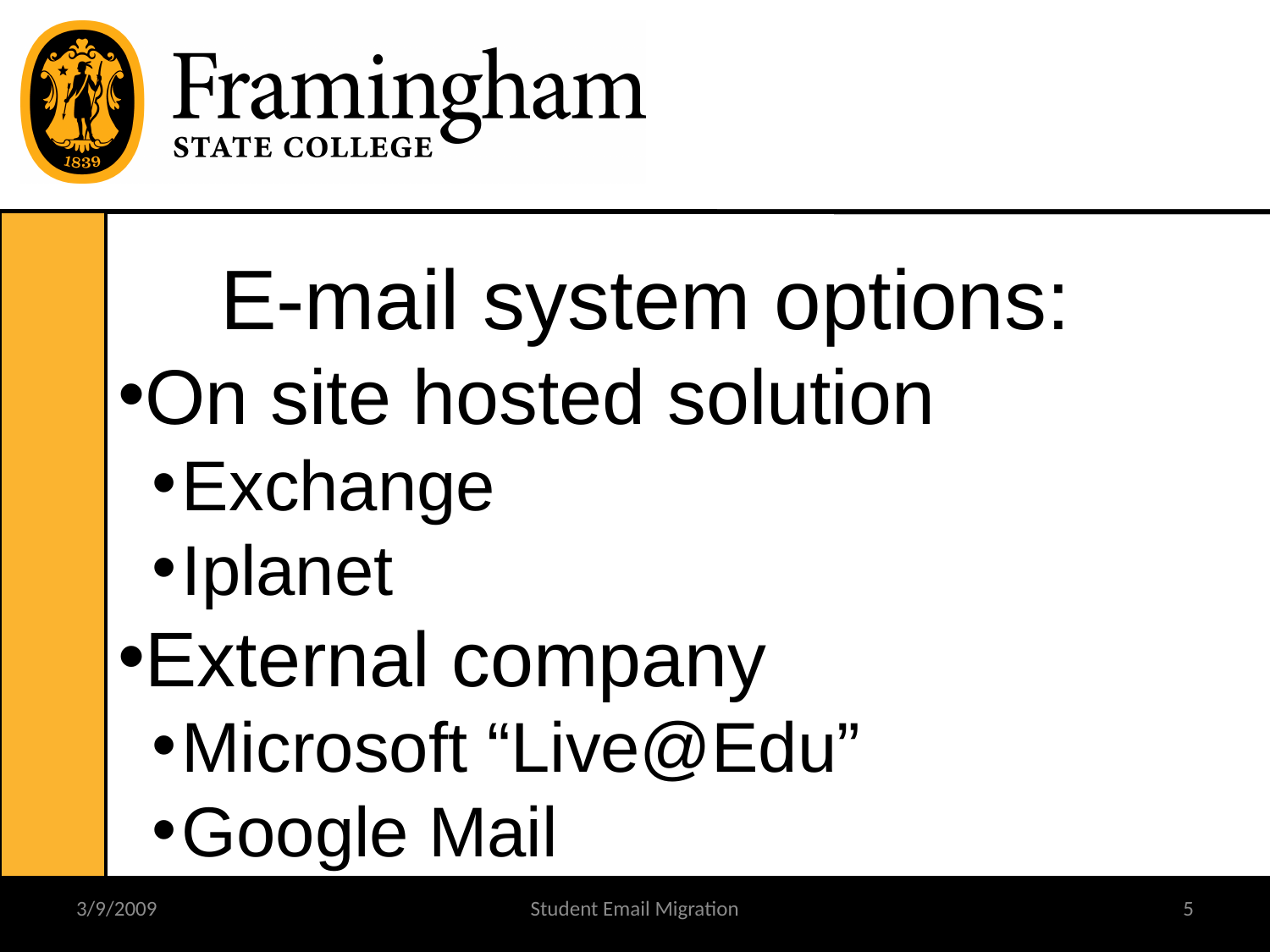

E-mail system options:
On site hosted solution
Exchange
Iplanet
External company
Microsoft “Live@Edu”
Google Mail

3/9/2009
Student Email Migration
5